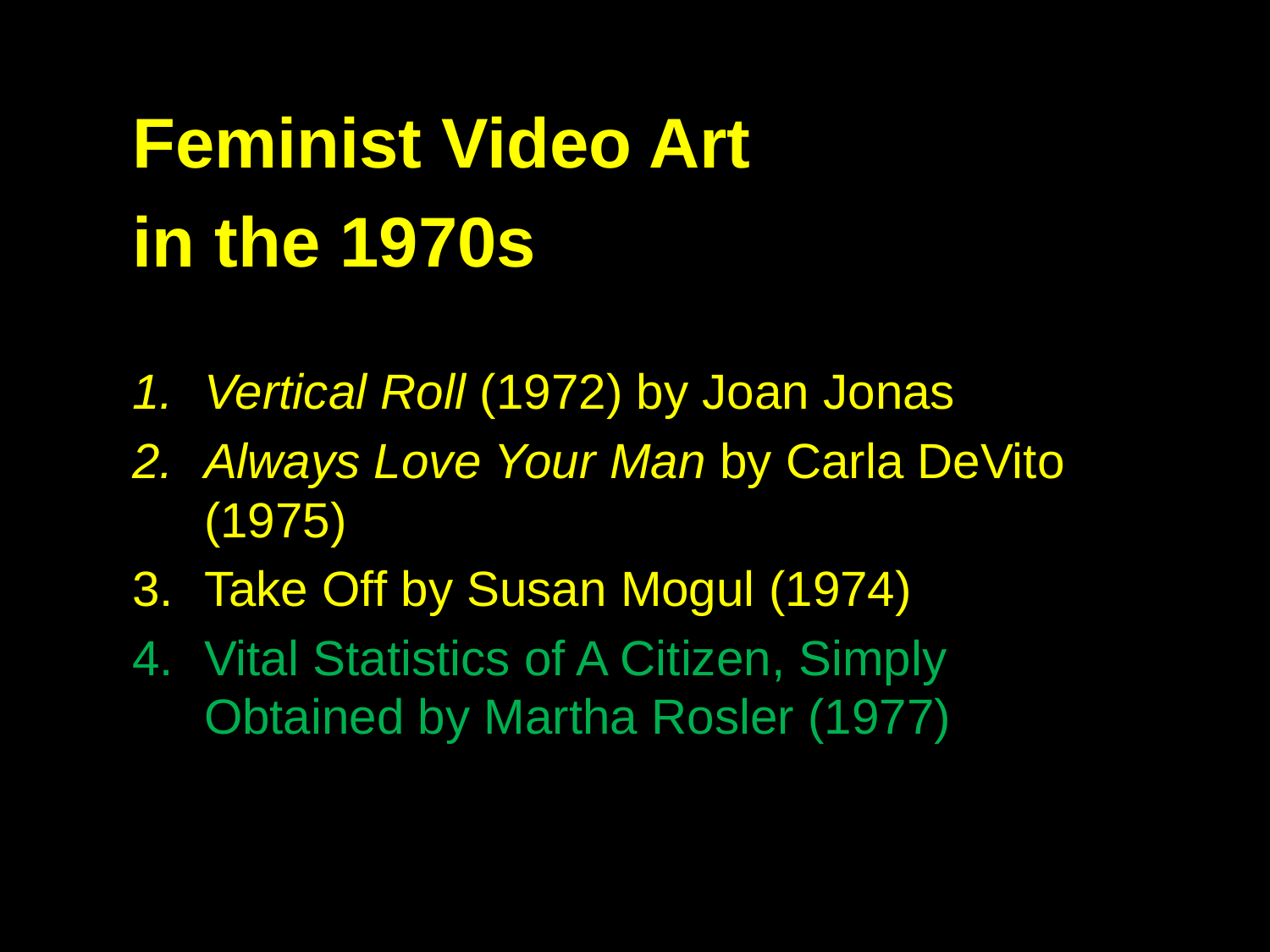

Feminist Video Art
in the 1970s

Vertical Roll (1972) by Joan Jonas
Always Love Your Man by Carla DeVito (1975)
Take Off by Susan Mogul (1974)
Vital Statistics of A Citizen, Simply Obtained by Martha Rosler (1977)